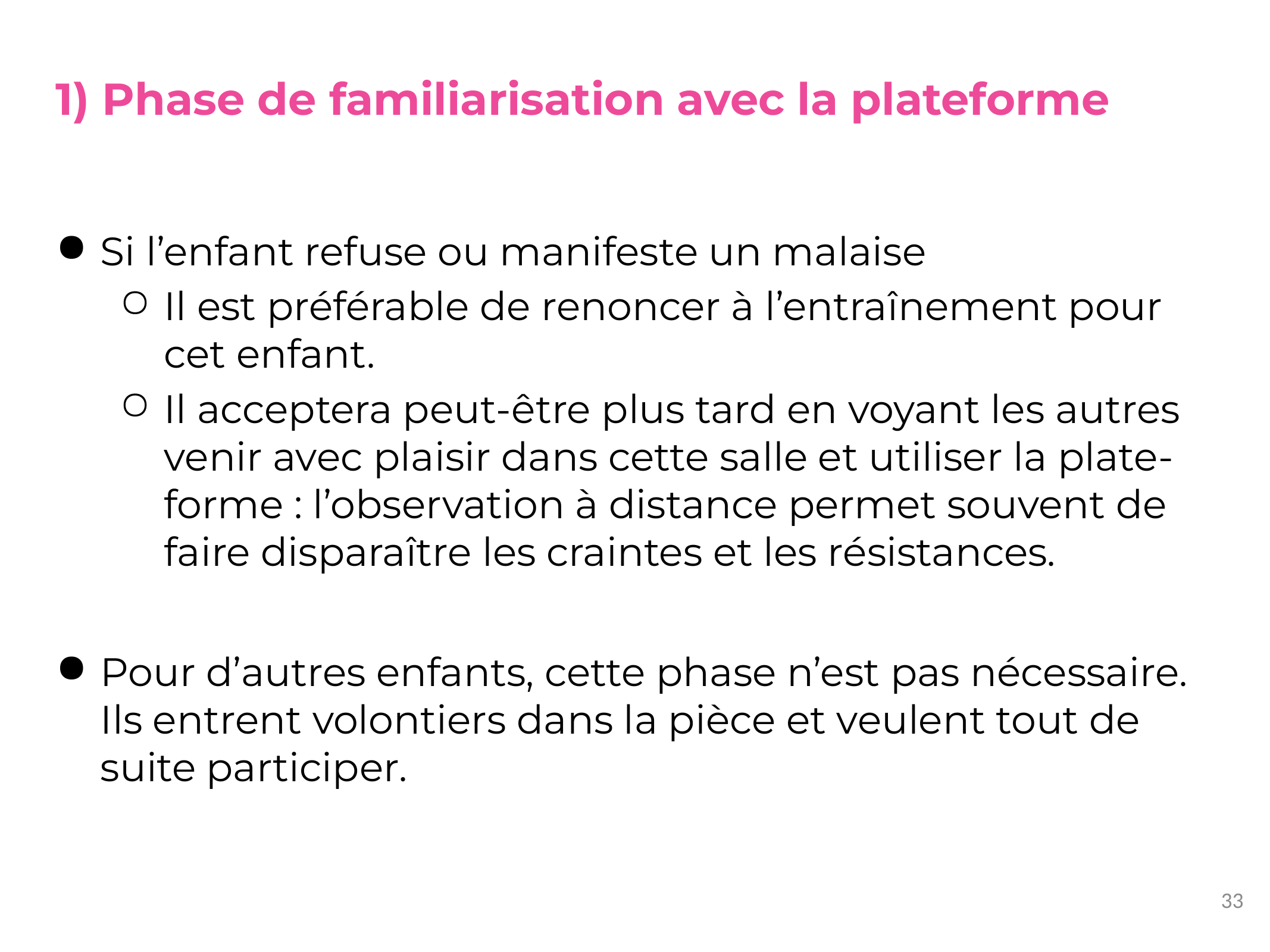

# 1) Phase de familiarisation avec la plateforme
Si l’enfant refuse ou manifeste un malaise
Il est préférable de renoncer à l’entraînement pour cet enfant.
Il acceptera peut-être plus tard en voyant les autres venir avec plaisir dans cette salle et utiliser la plate-forme : l’observation à distance permet souvent de faire disparaître les craintes et les résistances.

Pour d’autres enfants, cette phase n’est pas nécessaire. Ils entrent volontiers dans la pièce et veulent tout de suite participer.
33